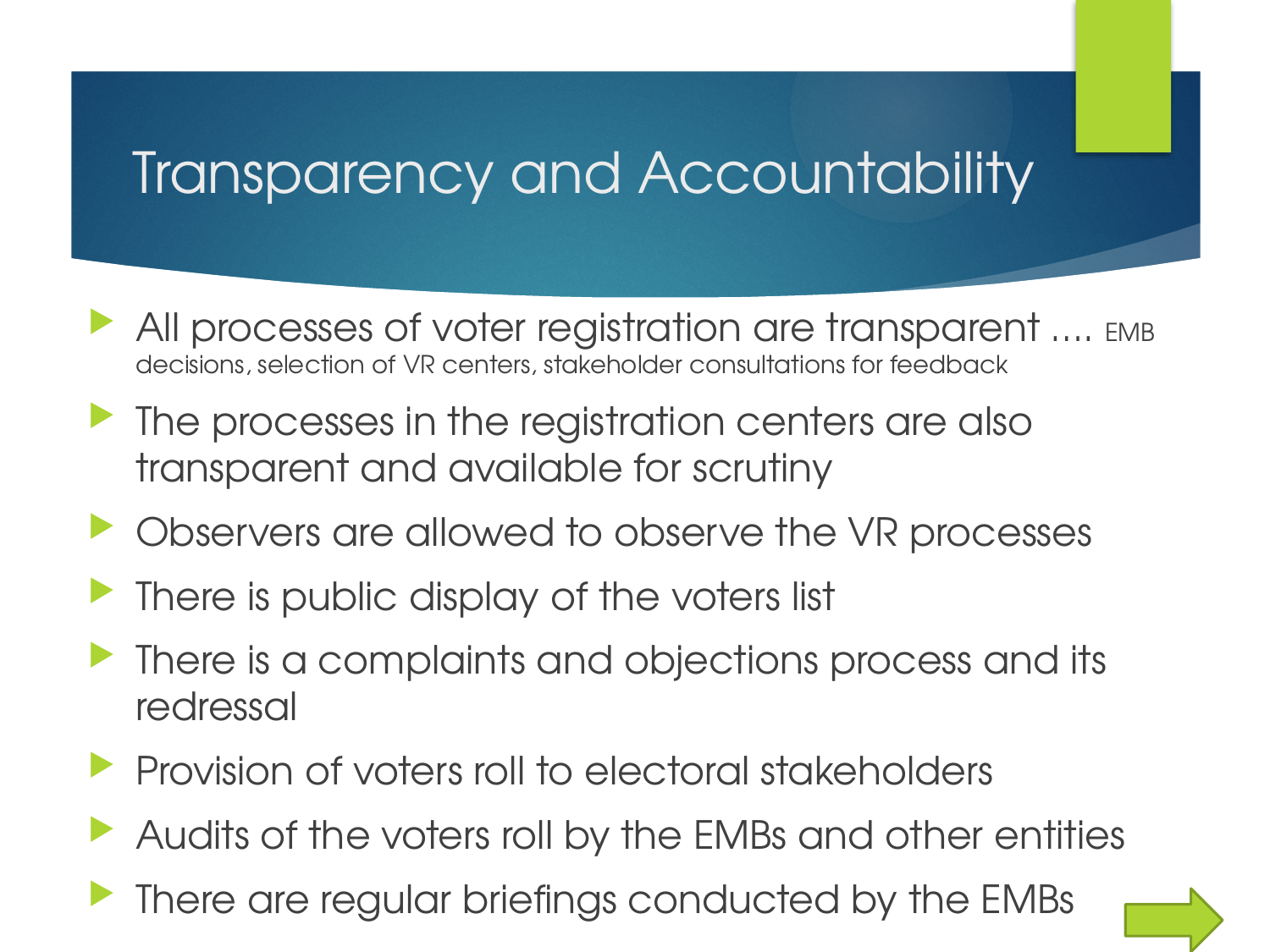

# Transparency and Accountability
All processes of voter registration are transparent …. EMB decisions, selection of VR centers, stakeholder consultations for feedback
The processes in the registration centers are also transparent and available for scrutiny
Observers are allowed to observe the VR processes
There is public display of the voters list
There is a complaints and objections process and its redressal
Provision of voters roll to electoral stakeholders
Audits of the voters roll by the EMBs and other entities
There are regular briefings conducted by the EMBs